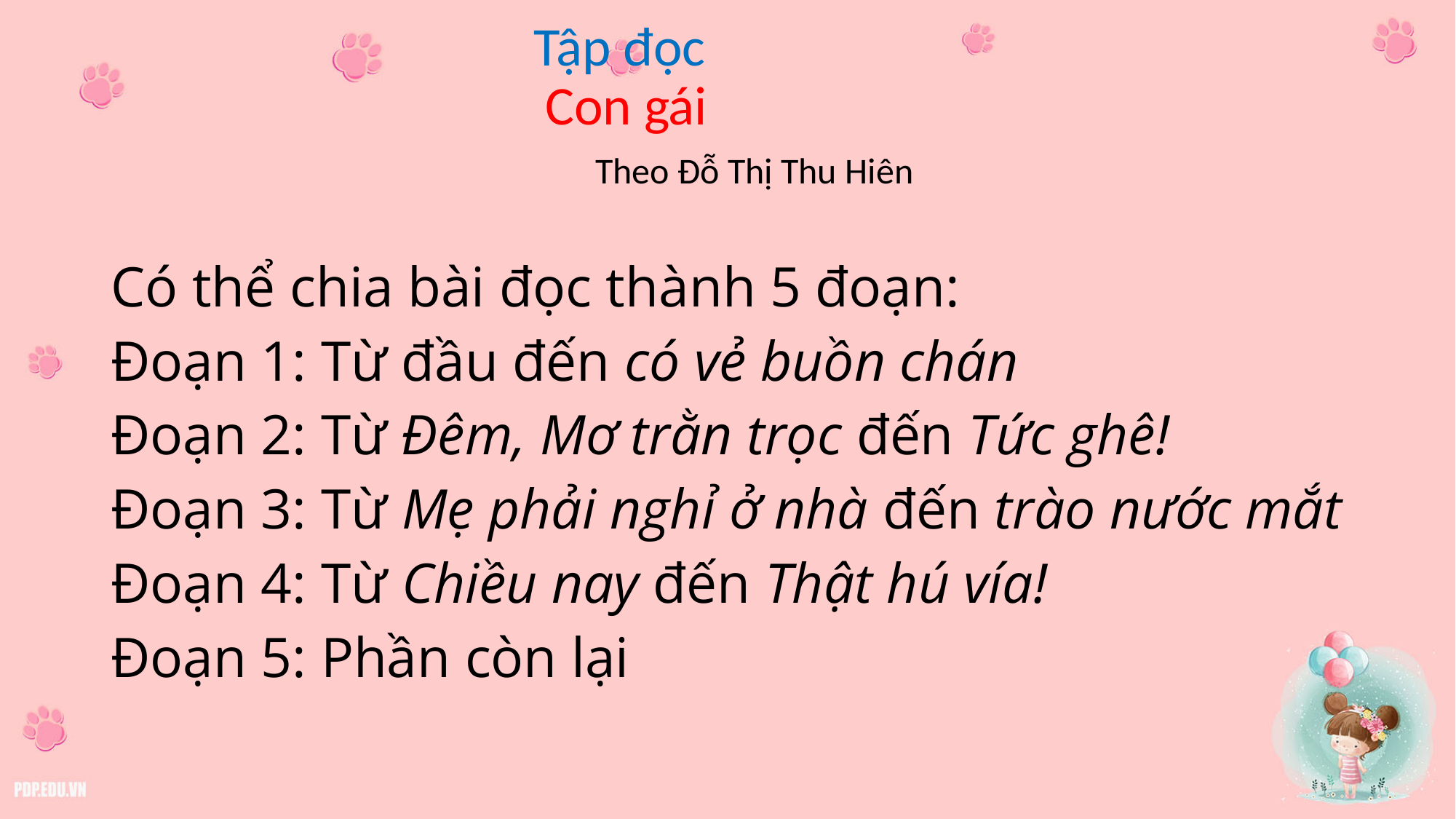

# Tập đọc Con gái Theo Đỗ Thị Thu Hiên
Có thể chia bài đọc thành 5 đoạn:
Đoạn 1: Từ đầu đến có vẻ buồn chán
Đoạn 2: Từ Đêm, Mơ trằn trọc đến Tức ghê!
Đoạn 3: Từ Mẹ phải nghỉ ở nhà đến trào nước mắt
Đoạn 4: Từ Chiều nay đến Thật hú vía!
Đoạn 5: Phần còn lại